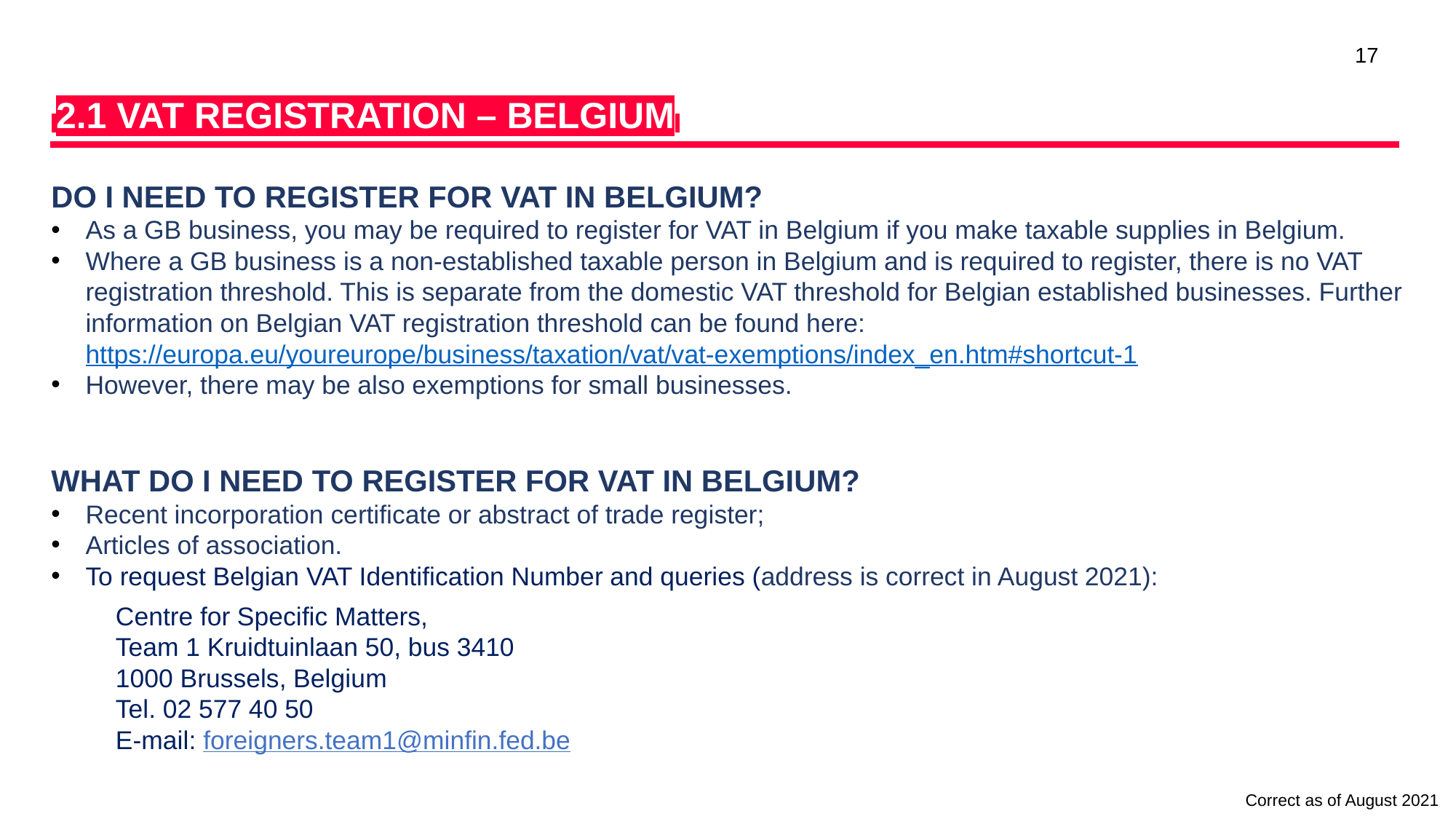

TAKE ACTION
17
i2.1 VAT REGISTRATION – BELGIUMi
DO I NEED TO REGISTER FOR VAT IN BELGIUM?
As a GB business, you may be required to register for VAT in Belgium if you make taxable supplies in Belgium.
Where a GB business is a non-established taxable person in Belgium and is required to register, there is no VAT registration threshold. This is separate from the domestic VAT threshold for Belgian established businesses. Further information on Belgian VAT registration threshold can be found here: https://europa.eu/youreurope/business/taxation/vat/vat-exemptions/index_en.htm#shortcut-1
However, there may be also exemptions for small businesses.

WHAT DO I NEED TO REGISTER FOR VAT IN BELGIUM?
Recent incorporation certificate or abstract of trade register;
Articles of association.
To request Belgian VAT Identification Number and queries (address is correct in August 2021):
Centre for Specific Matters,
Team 1 Kruidtuinlaan 50, bus 3410
1000 Brussels, Belgium
Tel. 02 577 40 50
E-mail: foreigners.team1@minfin.fed.be

Correct as of August 2021